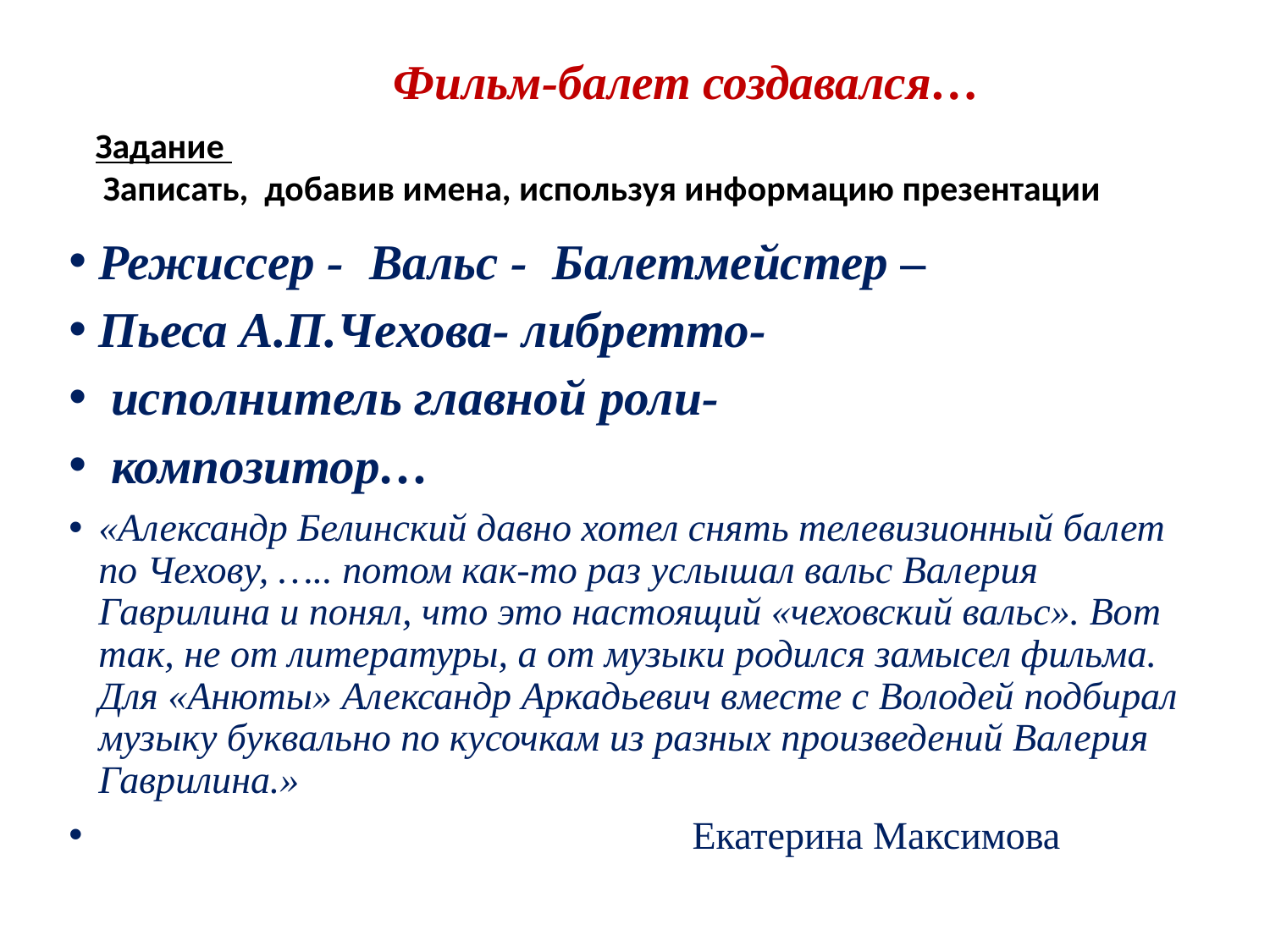

# Фильм-балет создавался…
Задание
 Записать,  добавив имена, используя информацию презентации
Режиссер -  Вальс -  Балетмейстер –
Пьеса А.П.Чехова- либретто-
 исполнитель главной роли-
 композитор…
«Александр Белинский давно хотел снять телевизионный балет по Чехову, ….. потом как-то раз услышал вальс Валерия Гаврилина и понял, что это настоящий «чеховский вальс». Вот так, не от литературы, а от музыки родился замысел фильма.    Для «Анюты» Александр Аркадьевич вместе с Володей подбирал музыку буквально по кусочкам из разных произведений Валерия Гаврилина.»
                                                             Екатерина Максимова